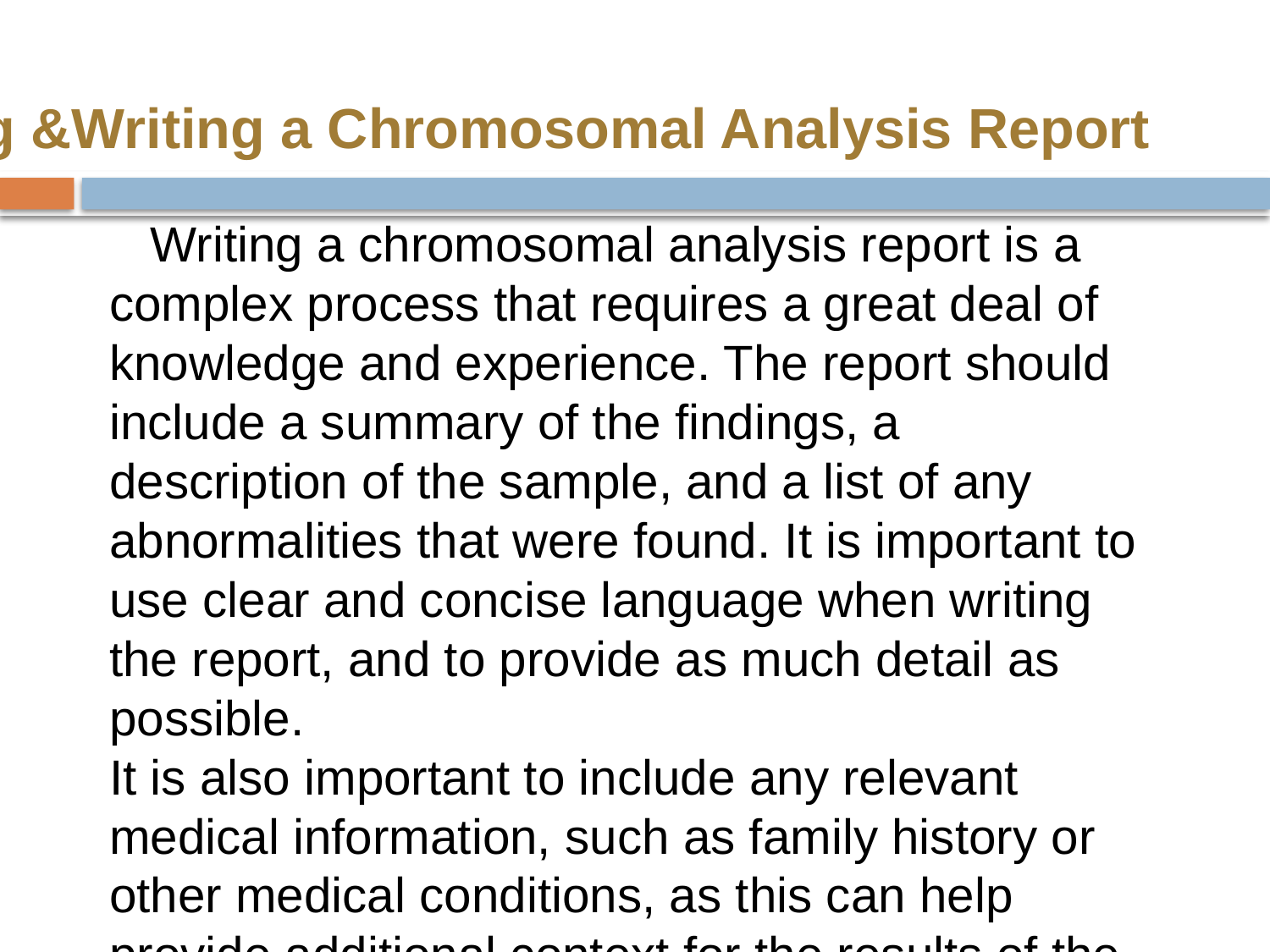

Reading &Writing a Chromosomal Analysis Report
   Writing a chromosomal analysis report is a complex process that requires a great deal of knowledge and experience. The report should include a summary of the findings, a description of the sample, and a list of any abnormalities that were found. It is important to use clear and concise language when writing the report, and to provide as much detail as possible.
It is also important to include any relevant medical information, such as family history or other medical conditions, as this can help provide additional context for the results of the analysis. Finally, it is important to consult with a medical professional if there are any questions or concerns about the results of the analysis.